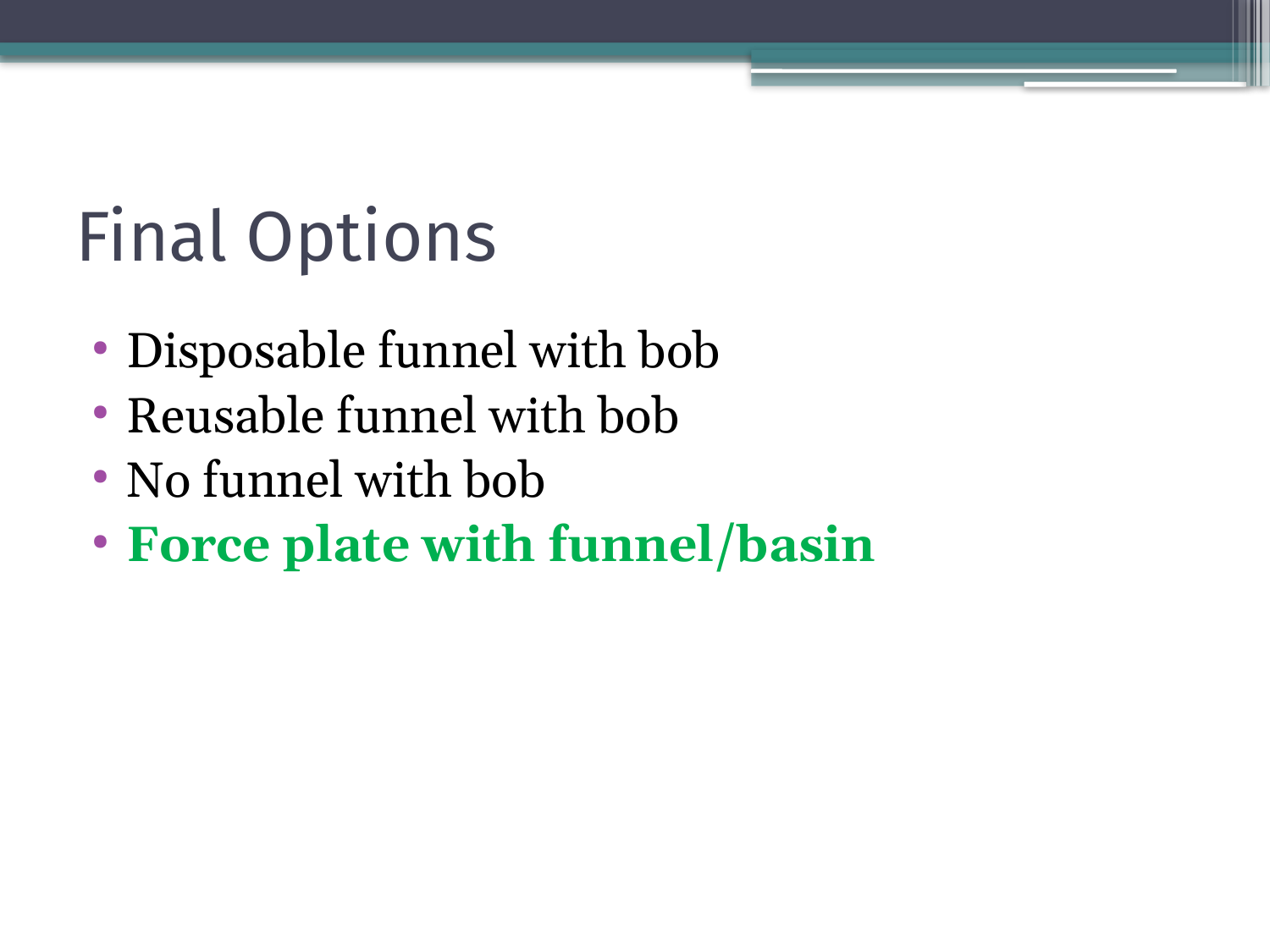

# Final Options
Disposable funnel with bob
Reusable funnel with bob
No funnel with bob
Force plate with funnel/basin